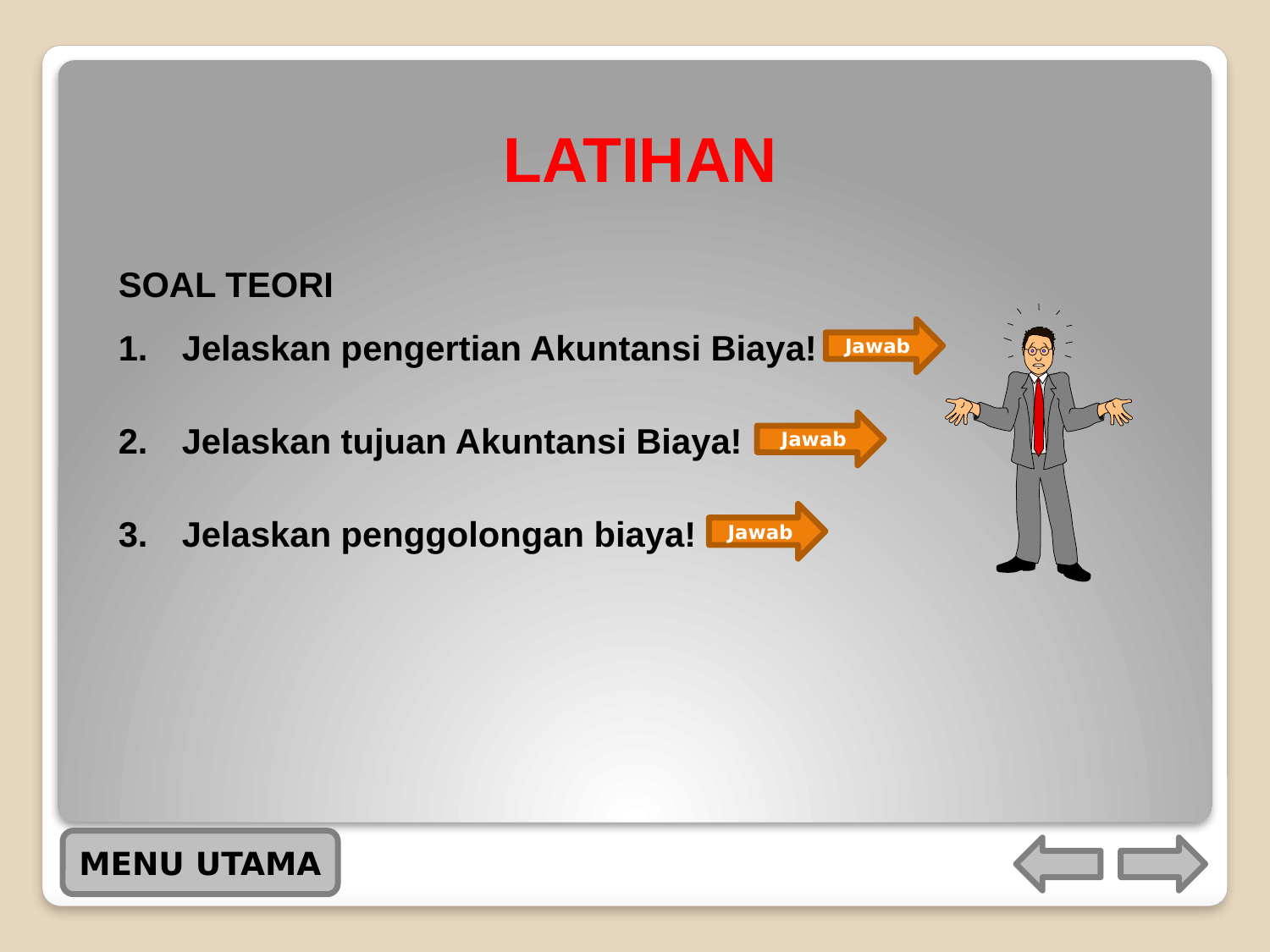

# LATIHAN
SOAL TEORI

Jelaskan pengertian Akuntansi Biaya!
Jawab
Jelaskan tujuan Akuntansi Biaya!
Jawab
Jawab
Jelaskan penggolongan biaya!
MENU UTAMA